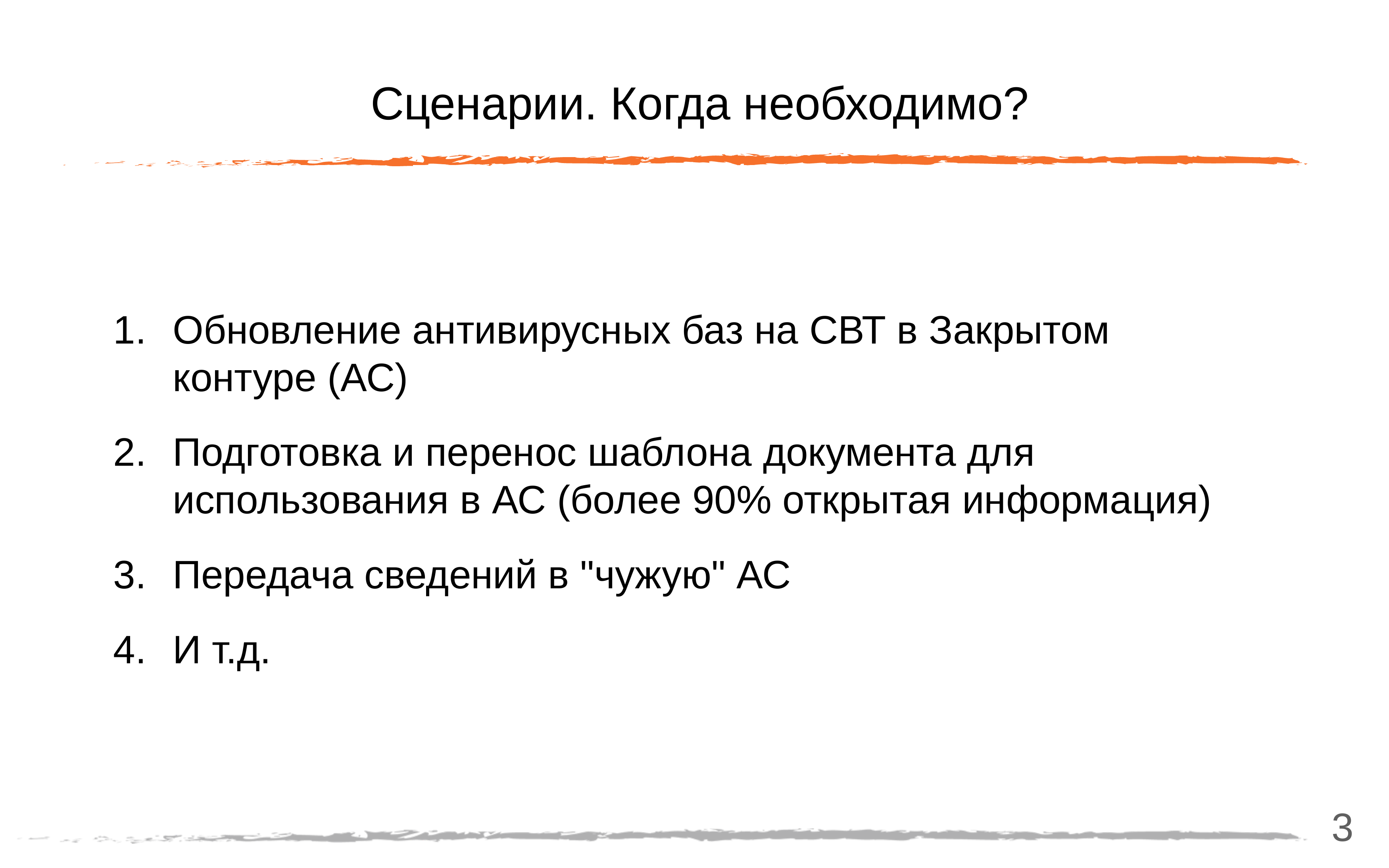

# Сценарии. Когда необходимо?
Обновление антивирусных баз на СВТ в Закрытом контуре (АС)
Подготовка и перенос шаблона документа для использования в АС (более 90% открытая информация)
Передача сведений в "чужую" АС
И т.д.
3